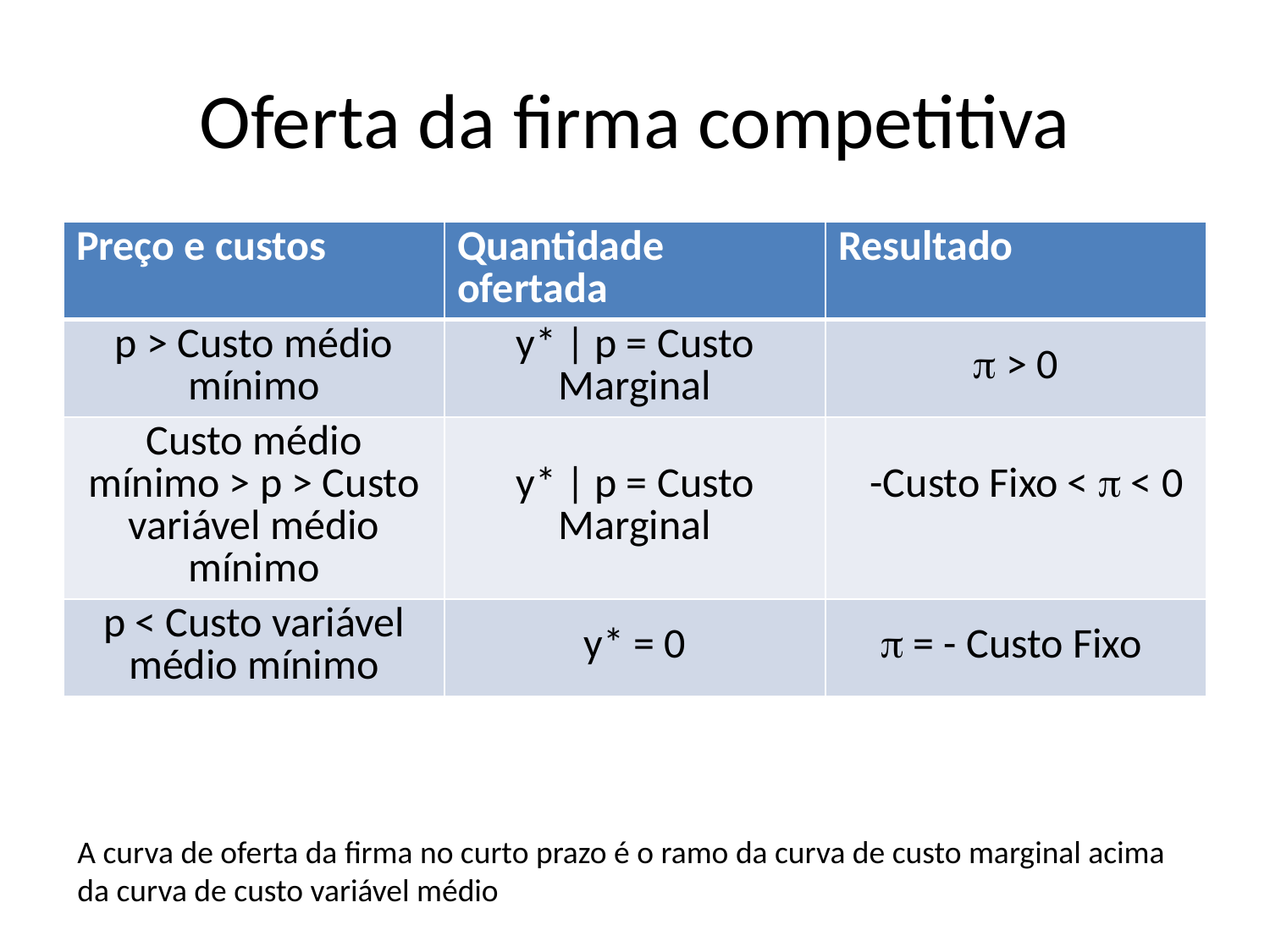

# Oferta da firma competitiva
| Preço e custos | Quantidade ofertada | Resultado |
| --- | --- | --- |
| p > Custo médio mínimo | y\* | p = Custo Marginal | π > 0 |
| Custo médio mínimo > p > Custo variável médio mínimo | y\* | p = Custo Marginal | -Custo Fixo < π < 0 |
| p < Custo variável médio mínimo | y\* = 0 | π = - Custo Fixo |
A curva de oferta da firma no curto prazo é o ramo da curva de custo marginal acima da curva de custo variável médio